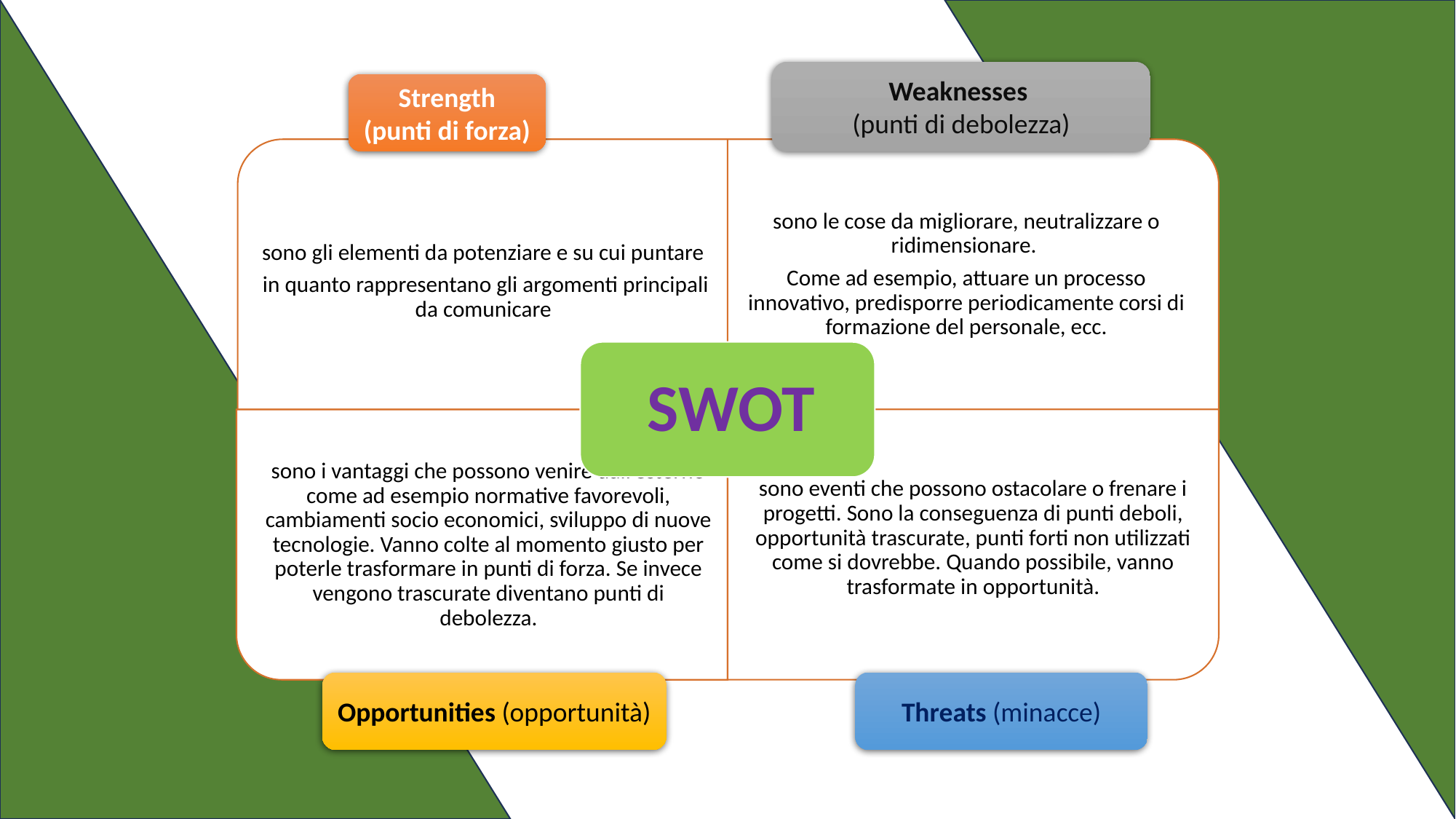

Weaknesses
(punti di debolezza)
Strength (punti di forza)
sono gli elementi da potenziare e su cui puntare
 in quanto rappresentano gli argomenti principali da comunicare
sono le cose da migliorare, neutralizzare o ridimensionare.
Come ad esempio, attuare un processo innovativo, predisporre periodicamente corsi di formazione del personale, ecc.
sono i vantaggi che possono venire dall’esterno come ad esempio normative favorevoli, cambiamenti socio economici, sviluppo di nuove tecnologie. Vanno colte al momento giusto per poterle trasformare in punti di forza. Se invece vengono trascurate diventano punti di debolezza.
sono eventi che possono ostacolare o frenare i progetti. Sono la conseguenza di punti deboli, opportunità trascurate, punti forti non utilizzati come si dovrebbe. Quando possibile, vanno trasformate in opportunità.
SWOT
Opportunities (opportunità)
Threats (minacce)